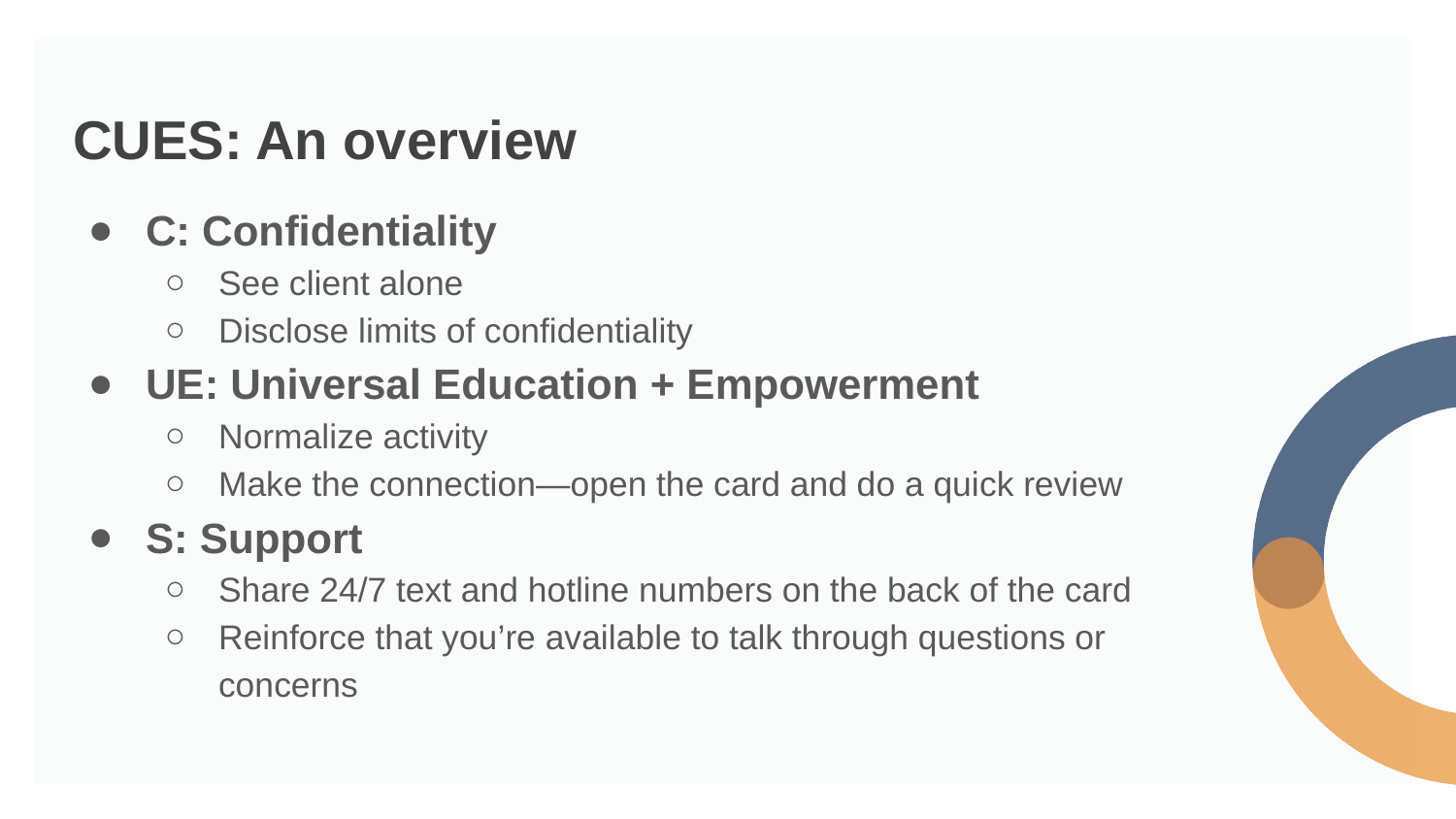

# CUES: An overview
C: Confidentiality
See client alone
Disclose limits of confidentiality
UE: Universal Education + Empowerment
Normalize activity
Make the connection—open the card and do a quick review
S: Support
Share 24/7 text and hotline numbers on the back of the card
Reinforce that you’re available to talk through questions or concerns